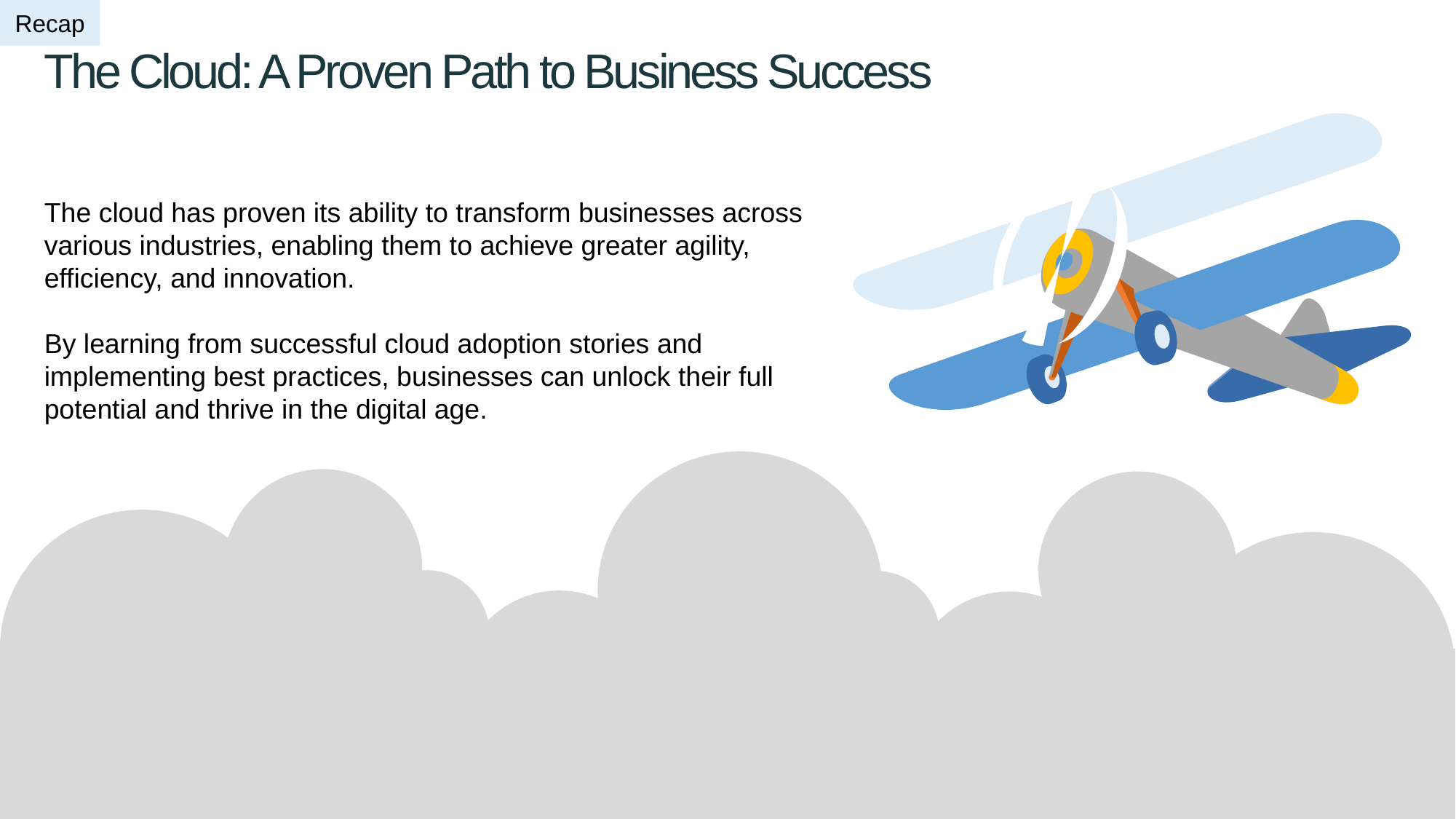

Recap
The Cloud: A Proven Path to Business Success

The cloud has proven its ability to transform businesses across various industries, enabling them to achieve greater agility, efficiency, and innovation.
By learning from successful cloud adoption stories and implementing best practices, businesses can unlock their full potential and thrive in the digital age.